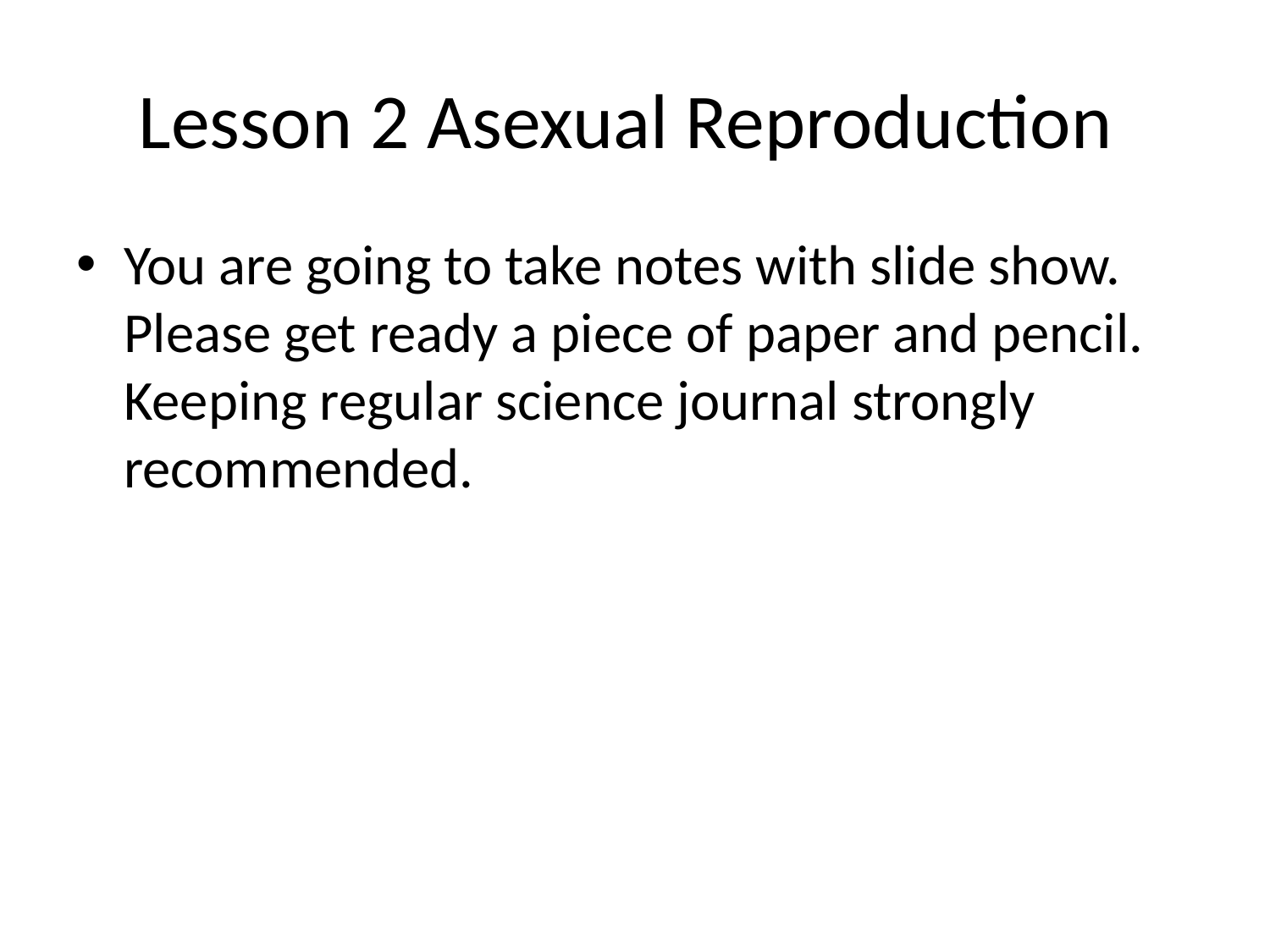

# Lesson 2 Asexual Reproduction
You are going to take notes with slide show. Please get ready a piece of paper and pencil. Keeping regular science journal strongly recommended.